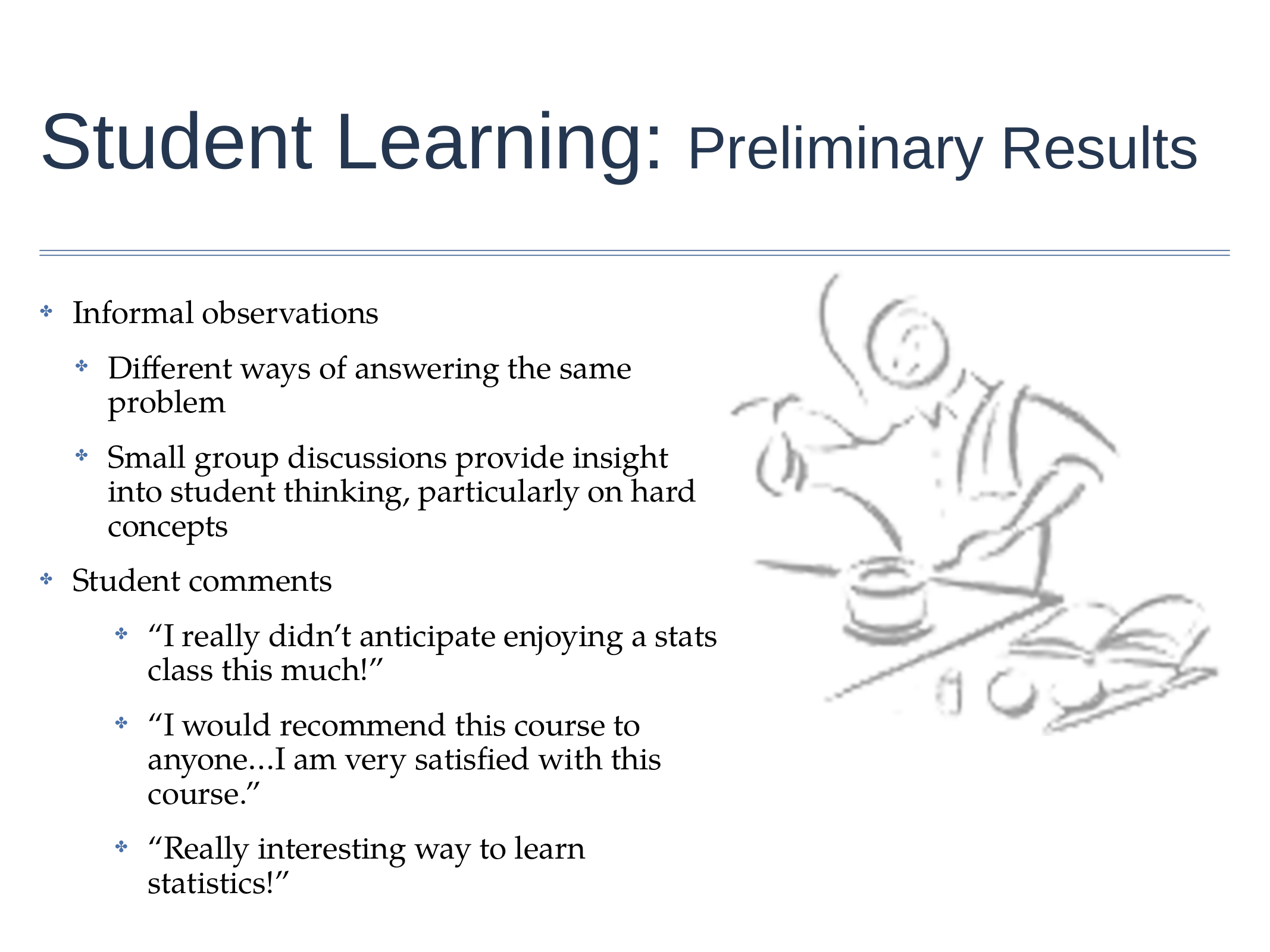

# Student Learning: Preliminary Results
Informal observations
Different ways of answering the same problem
Small group discussions provide insight into student thinking, particularly on hard concepts
Student comments
“I really didn’t anticipate enjoying a stats class this much!”
“I would recommend this course to anyone…I am very satisfied with this course.”
“Really interesting way to learn statistics!”